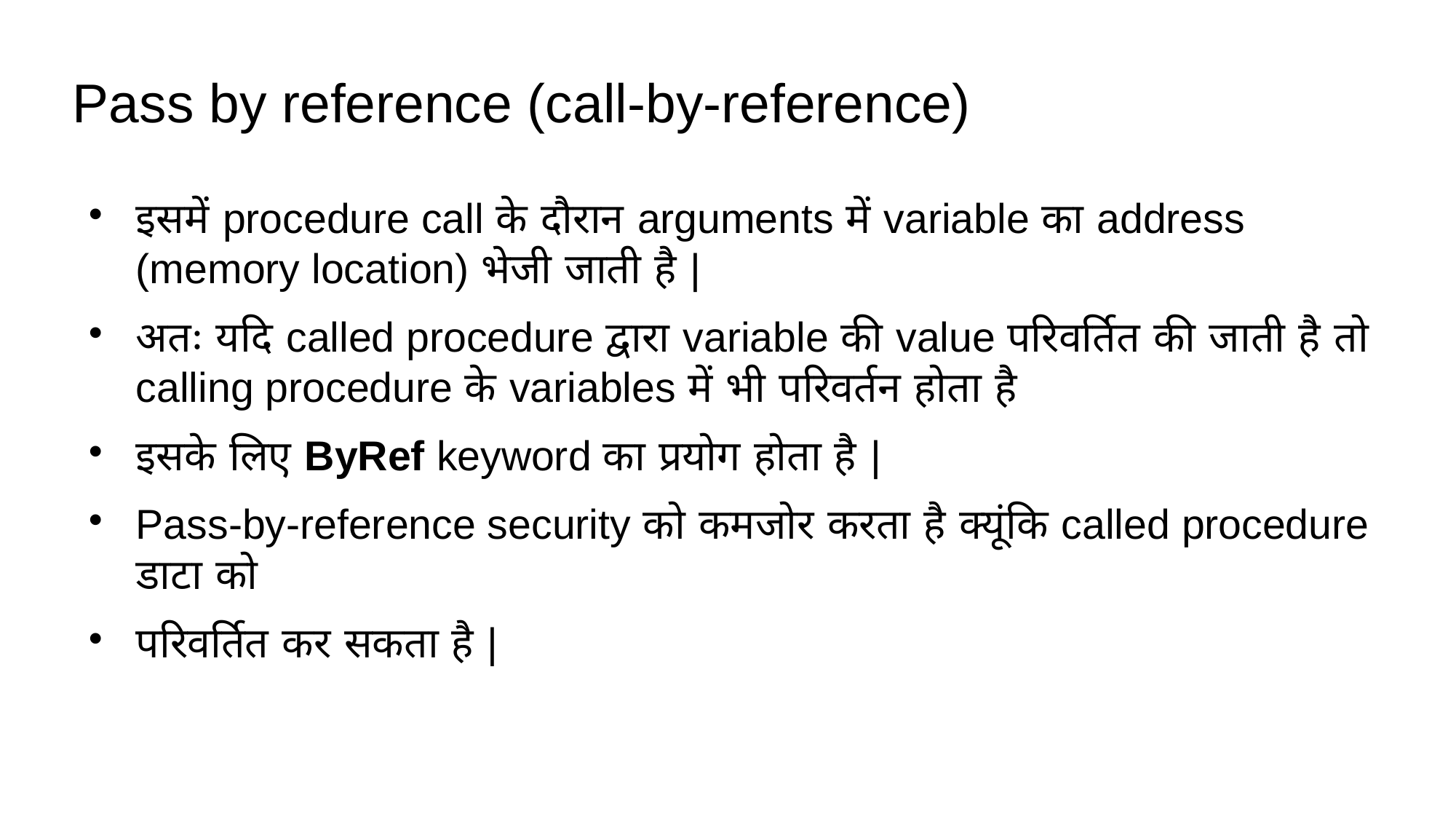

Pass by reference (call-by-reference)
इसमें procedure call के दौरान arguments में variable का address (memory location) भेजी जाती है |
अतः यदि called procedure द्वारा variable की value परिवर्तित की जाती है तो calling procedure के variables में भी परिवर्तन होता है
इसके लिए ByRef keyword का प्रयोग होता है |
Pass-by-reference security को कमजोर करता है क्यूंकि called procedure  डाटा को
परिवर्तित कर सकता है |